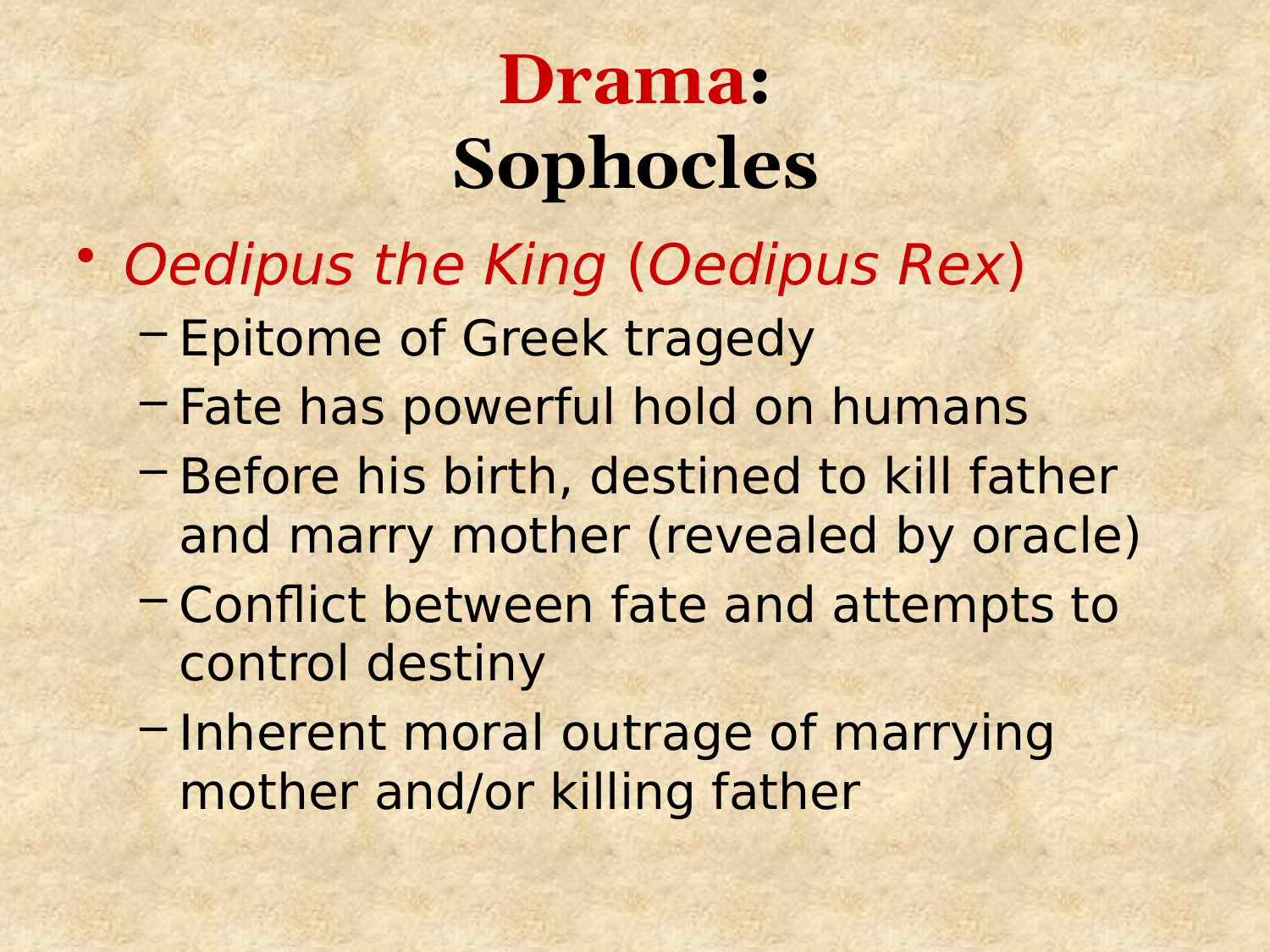

# Drama: Sophocles
Oedipus the King (Oedipus Rex)
Epitome of Greek tragedy
Fate has powerful hold on humans
Before his birth, destined to kill father and marry mother (revealed by oracle)
Conflict between fate and attempts to control destiny
Inherent moral outrage of marrying mother and/or killing father